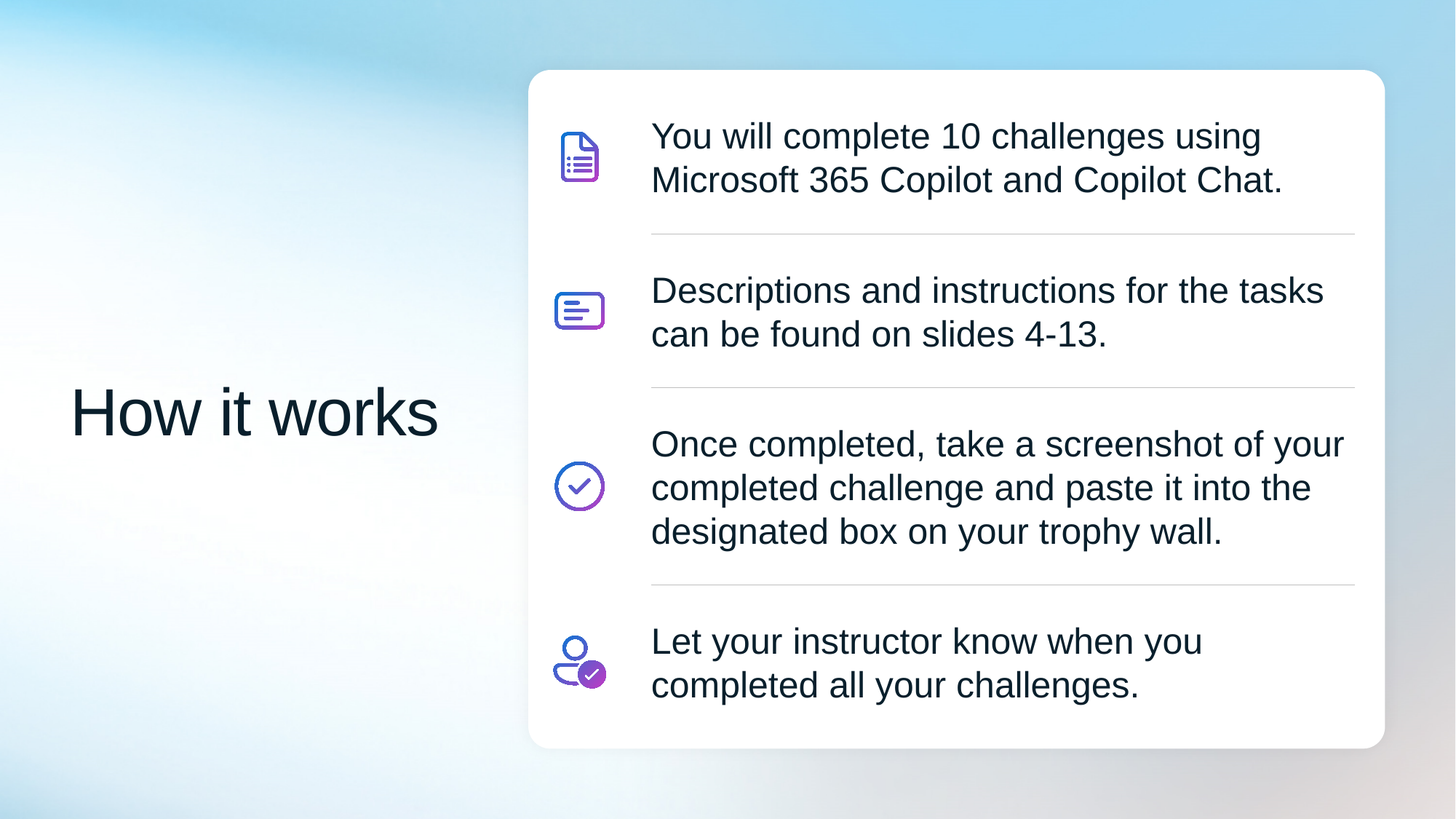

You will complete 10 challenges using Microsoft 365 Copilot and Copilot Chat.

Descriptions and instructions for the tasks can be found on slides 4-13.

# How it works
Once completed, take a screenshot of your completed challenge and paste it into the designated box on your trophy wall.

Let your instructor know when you completed all your challenges.